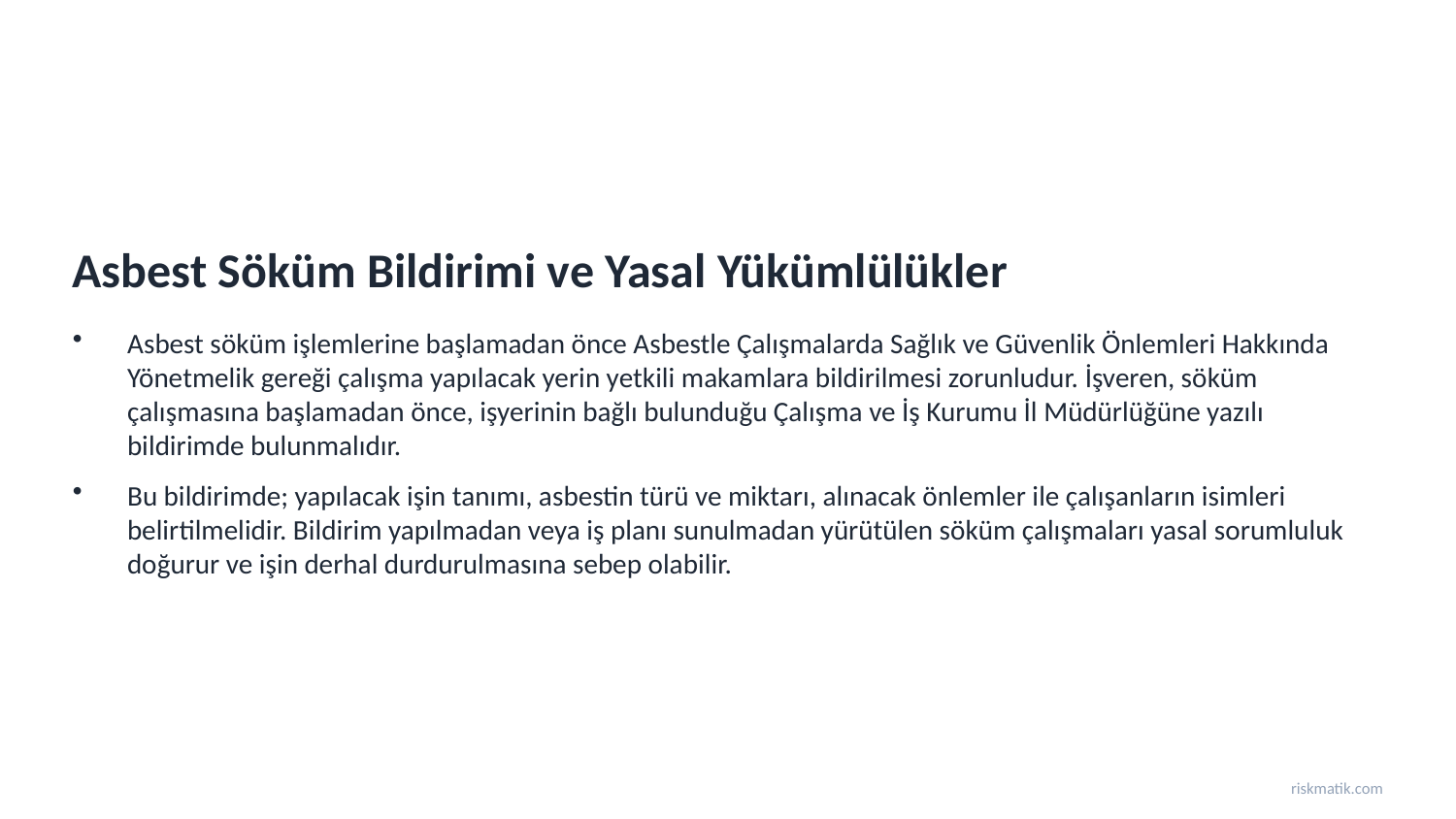

Asbest Söküm Bildirimi ve Yasal Yükümlülükler
Asbest söküm işlemlerine başlamadan önce Asbestle Çalışmalarda Sağlık ve Güvenlik Önlemleri Hakkında Yönetmelik gereği çalışma yapılacak yerin yetkili makamlara bildirilmesi zorunludur. İşveren, söküm çalışmasına başlamadan önce, işyerinin bağlı bulunduğu Çalışma ve İş Kurumu İl Müdürlüğüne yazılı bildirimde bulunmalıdır.
Bu bildirimde; yapılacak işin tanımı, asbestin türü ve miktarı, alınacak önlemler ile çalışanların isimleri belirtilmelidir. Bildirim yapılmadan veya iş planı sunulmadan yürütülen söküm çalışmaları yasal sorumluluk doğurur ve işin derhal durdurulmasına sebep olabilir.
riskmatik.com